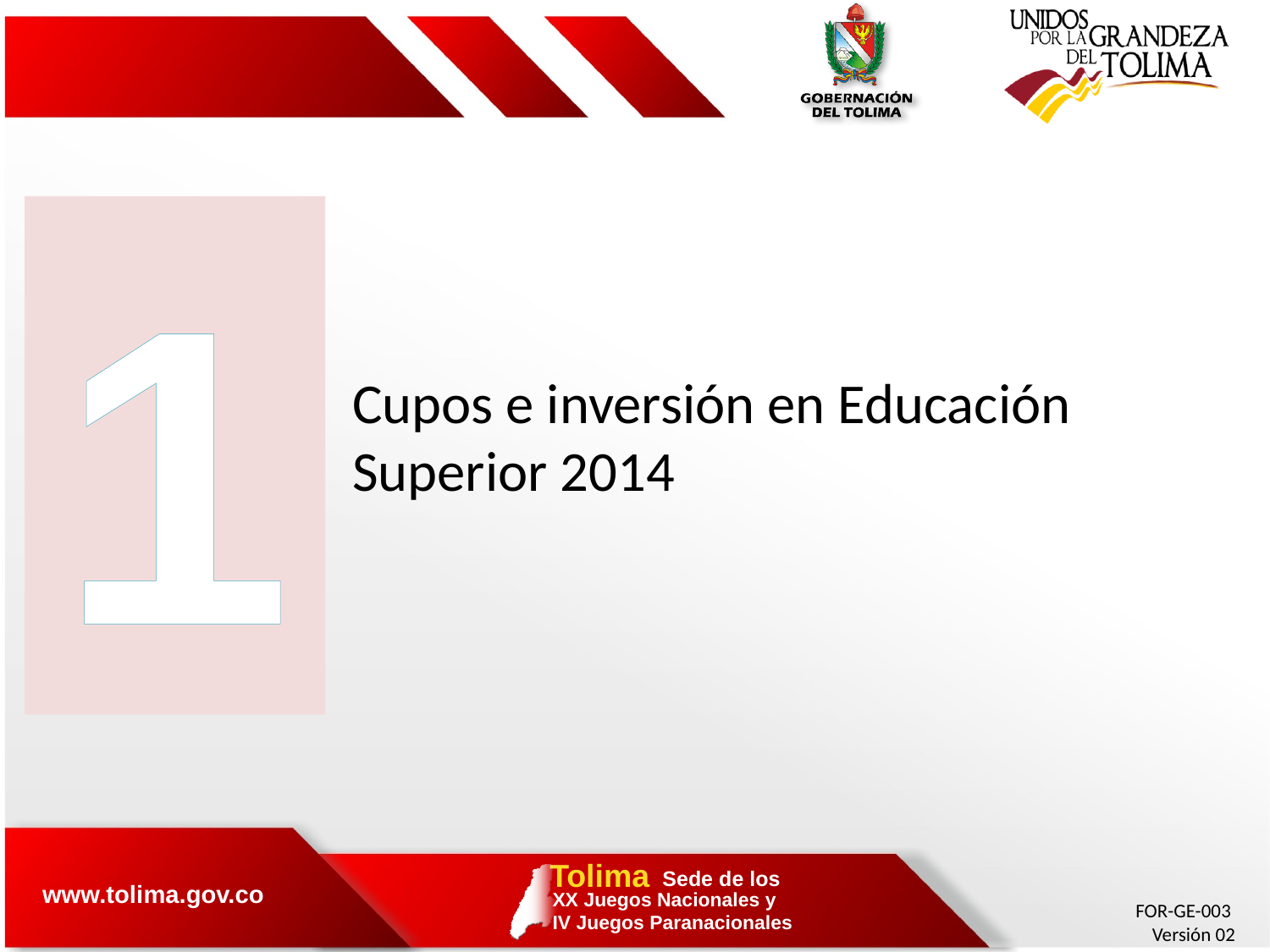

1
Cupos e inversión en Educación Superior 2014